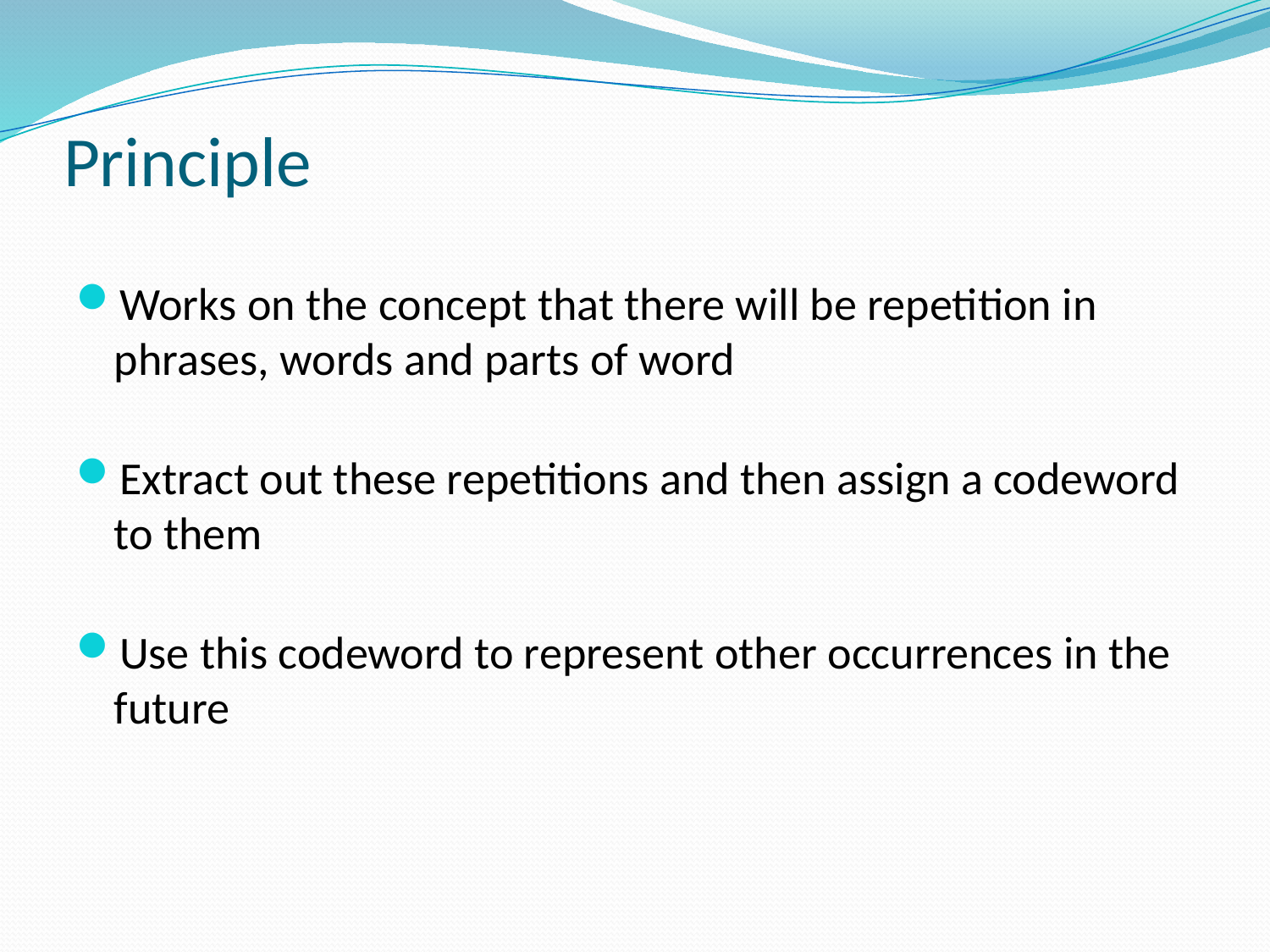

# Principle
Works on the concept that there will be repetition in phrases, words and parts of word
Extract out these repetitions and then assign a codeword to them
Use this codeword to represent other occurrences in the future